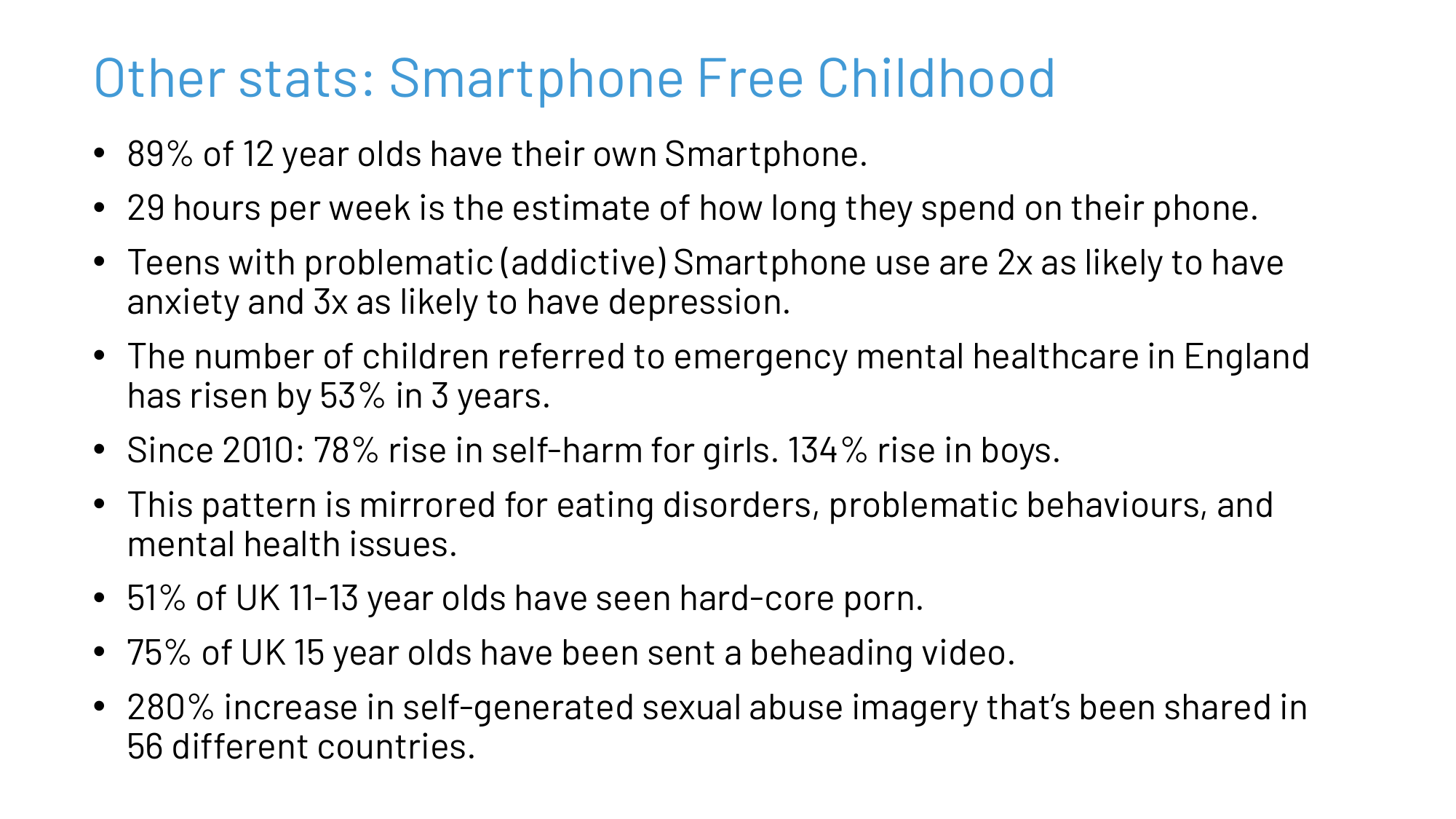

# Other stats: Smartphone Free Childhood
89% of 12 year olds have their own Smartphone.
29 hours per week is the estimate of how long they spend on their phone.
Teens with problematic (addictive) Smartphone use are 2x as likely to have anxiety and 3x as likely to have depression.
The number of children referred to emergency mental healthcare in England has risen by 53% in 3 years.
Since 2010: 78% rise in self-harm for girls. 134% rise in boys.
This pattern is mirrored for eating disorders, problematic behaviours, and mental health issues.
51% of UK 11-13 year olds have seen hard-core porn.
75% of UK 15 year olds have been sent a beheading video.
280% increase in self-generated sexual abuse imagery that’s been shared in 56 different countries.